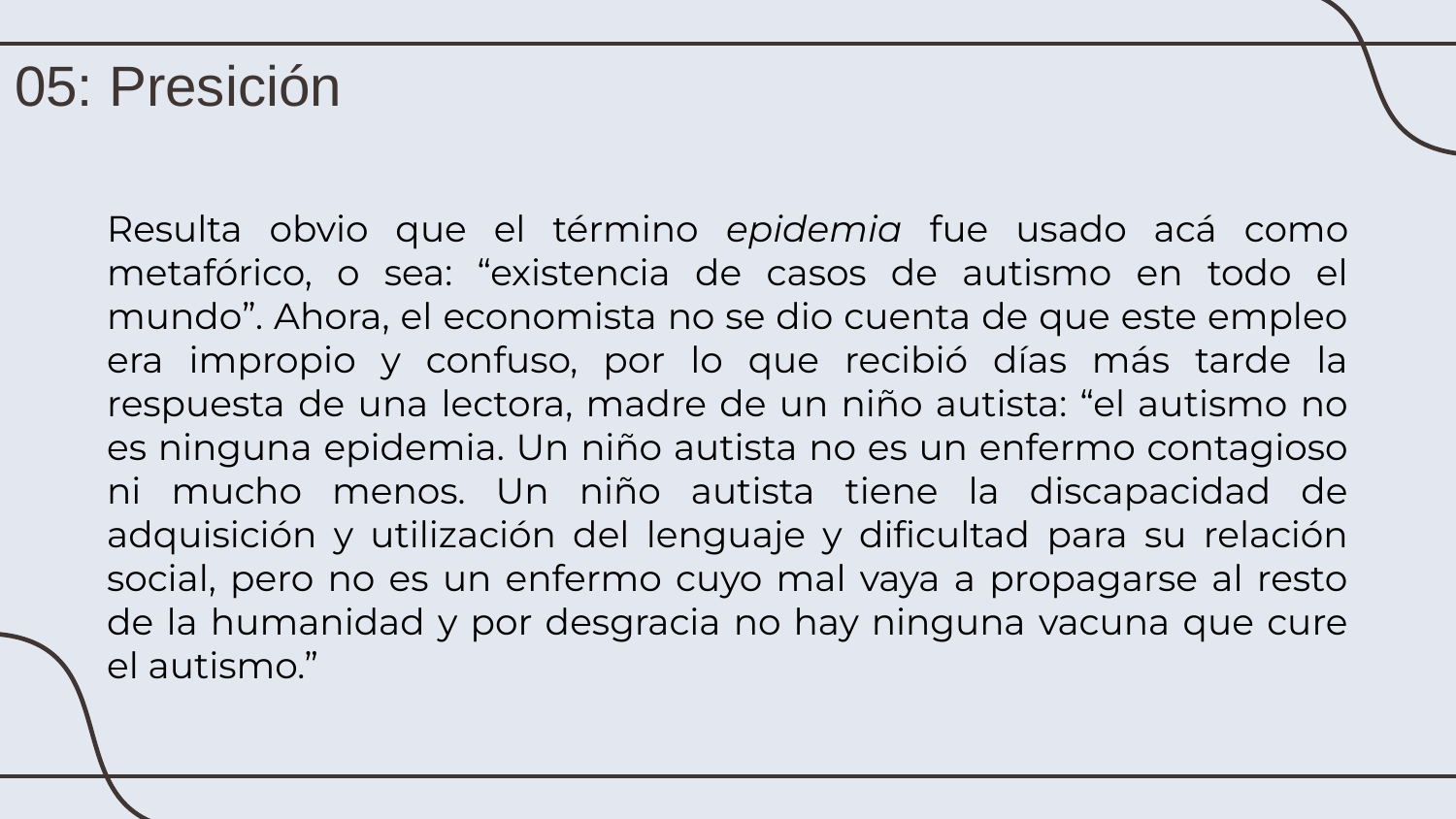

05: Presición
Resulta obvio que el término epidemia fue usado acá como metafórico, o sea: “existencia de casos de autismo en todo el mundo”. Ahora, el economista no se dio cuenta de que este empleo era impropio y confuso, por lo que recibió días más tarde la respuesta de una lectora, madre de un niño autista: “el autismo no es ninguna epidemia. Un niño autista no es un enfermo contagioso ni mucho menos. Un niño autista tiene la discapacidad de adquisición y utilización del lenguaje y dificultad para su relación social, pero no es un enfermo cuyo mal vaya a propagarse al resto de la humanidad y por desgracia no hay ninguna vacuna que cure el autismo.”